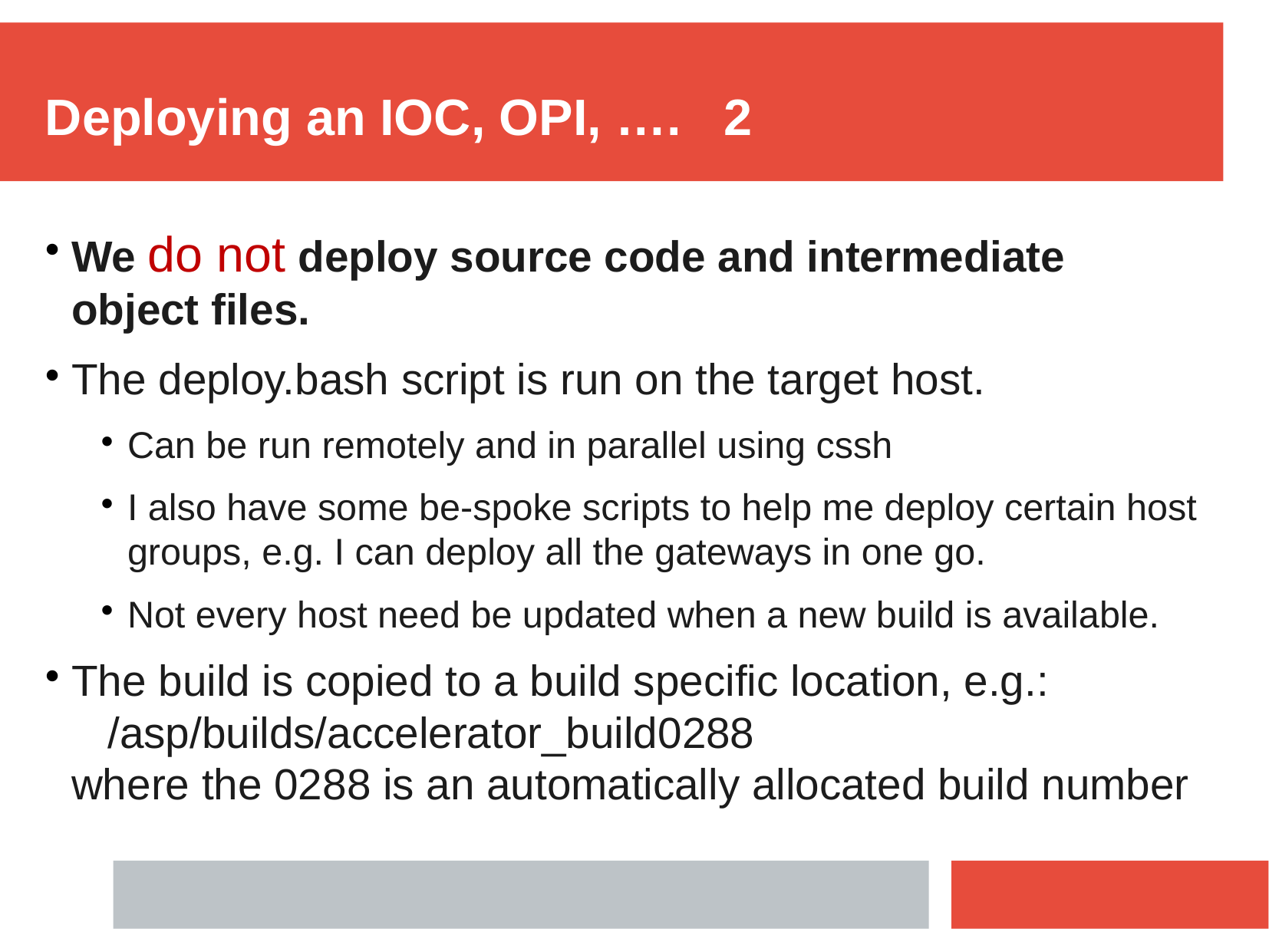

Deploying an IOC, OPI, ….   2
We do not deploy source code and intermediate object files.
The deploy.bash script is run on the target host.
Can be run remotely and in parallel using cssh
I also have some be-spoke scripts to help me deploy certain host groups, e.g. I can deploy all the gateways in one go.
Not every host need be updated when a new build is available.
The build is copied to a build specific location, e.g.:
   /asp/builds/accelerator_build0288
where the 0288 is an automatically allocated build number